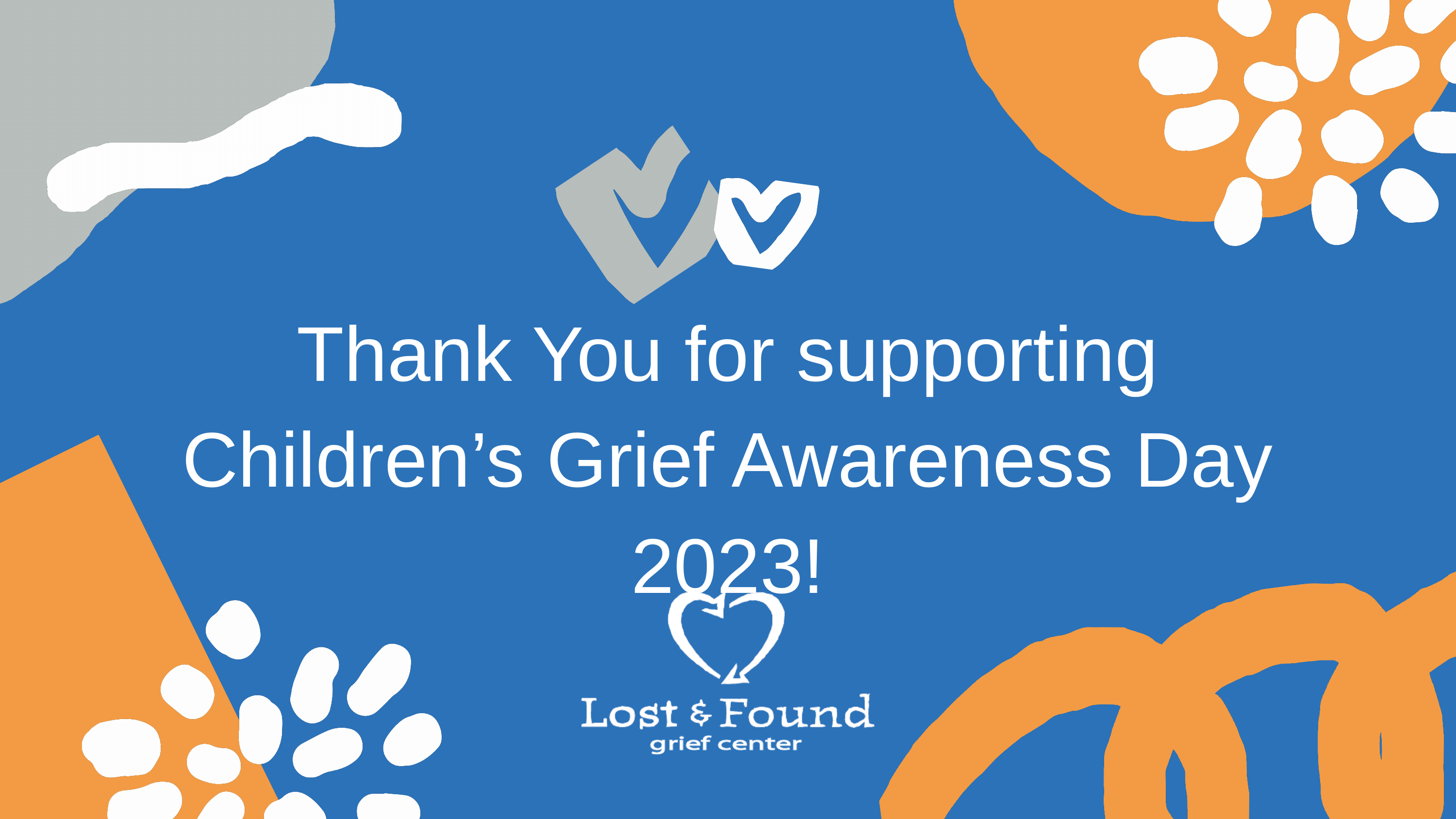

Thank You for supporting Children’s Grief Awareness Day 2023!